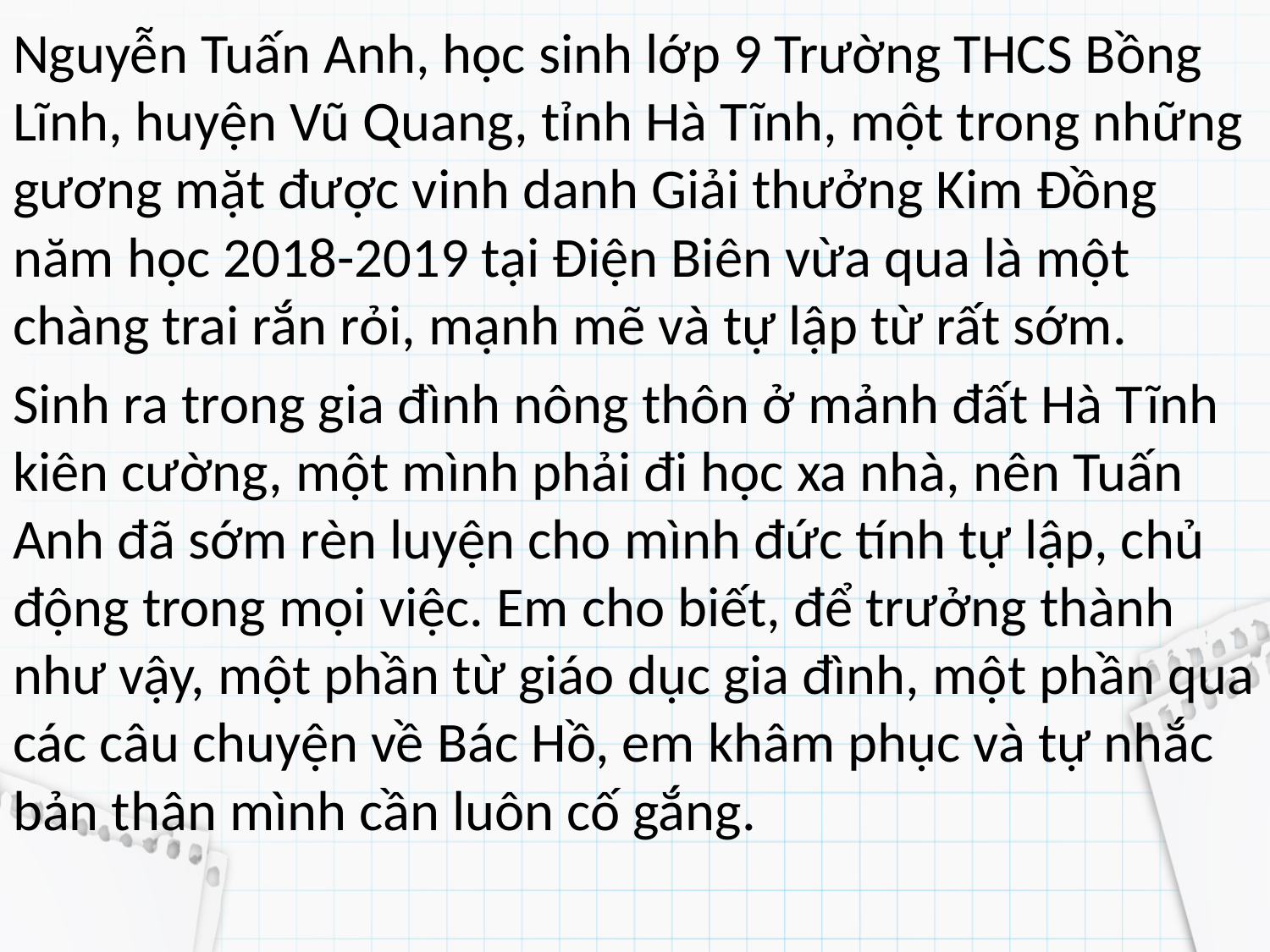

Nguyễn Tuấn Anh, học sinh lớp 9 Trường THCS Bồng Lĩnh, huyện Vũ Quang, tỉnh Hà Tĩnh, một trong những gương mặt được vinh danh Giải thưởng Kim Đồng năm học 2018-2019 tại Điện Biên vừa qua là một chàng trai rắn rỏi, mạnh mẽ và tự lập từ rất sớm.
Sinh ra trong gia đình nông thôn ở mảnh đất Hà Tĩnh kiên cường, một mình phải đi học xa nhà, nên Tuấn Anh đã sớm rèn luyện cho mình đức tính tự lập, chủ động trong mọi việc. Em cho biết, để trưởng thành như vậy, một phần từ giáo dục gia đình, một phần qua các câu chuyện về Bác Hồ, em khâm phục và tự nhắc bản thân mình cần luôn cố gắng.